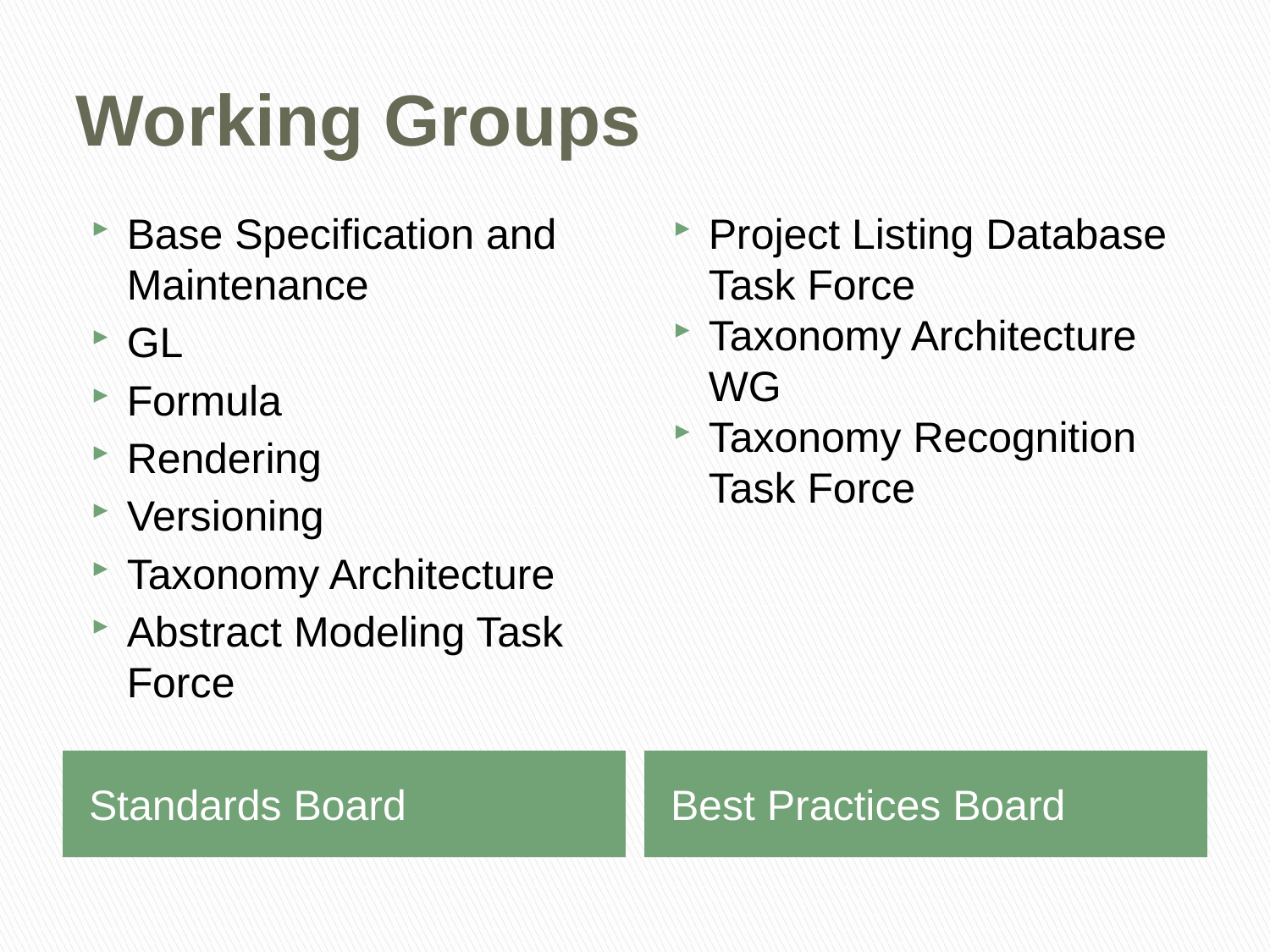

# Working Groups
Base Specification and Maintenance
GL
Formula
Rendering
Versioning
Taxonomy Architecture
Abstract Modeling Task Force
Project Listing Database Task Force
Taxonomy Architecture WG
Taxonomy Recognition Task Force

Standards Board
Best Practices Board